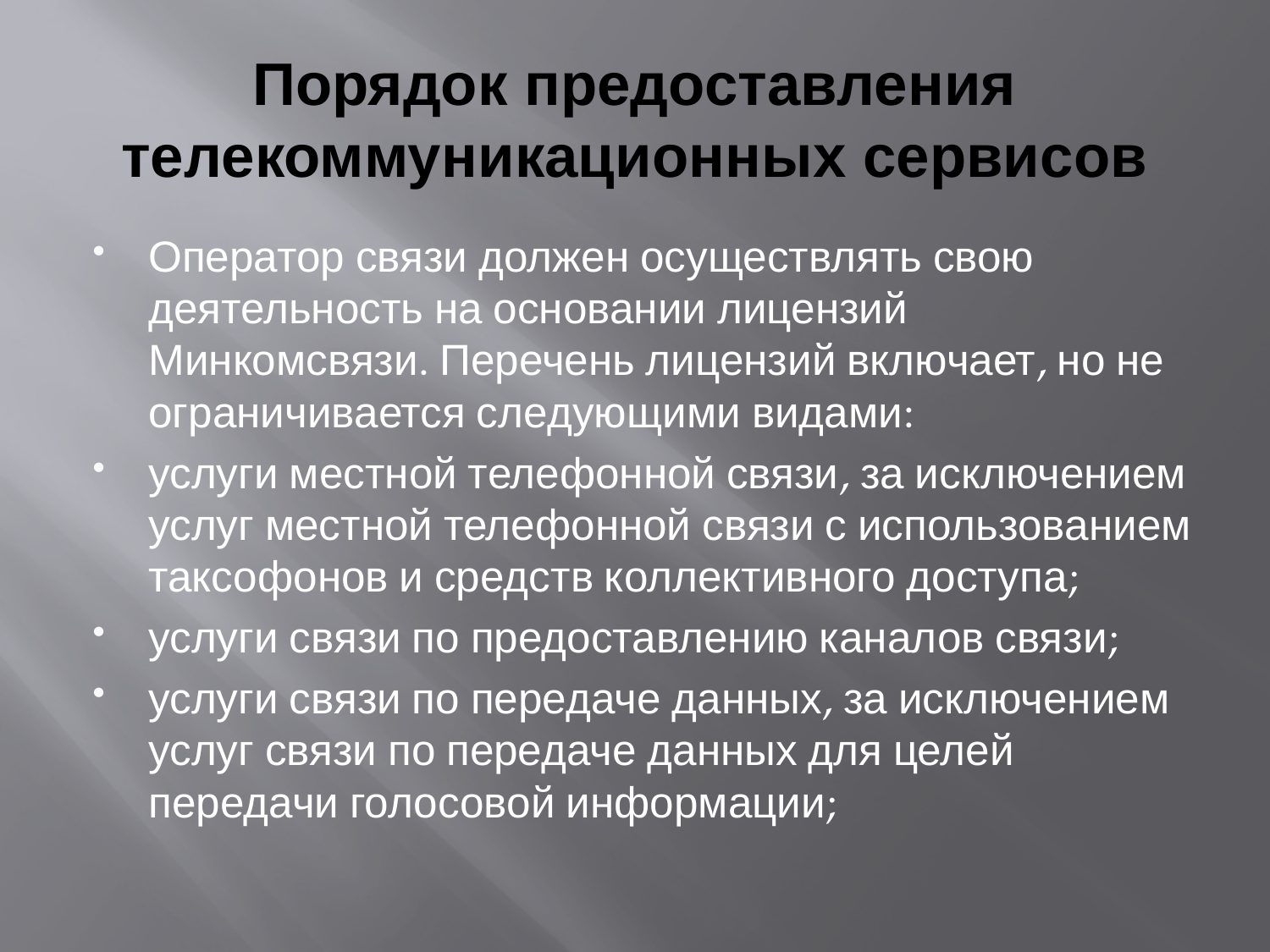

# Порядок предоставления телекоммуникационных сервисов
Оператор связи должен осуществлять свою деятельность на основании лицензий Минкомсвязи. Перечень лицензий включает, но не ограничивается следующими видами:
услуги местной телефонной связи, за исключением услуг местной телефонной связи с использованием таксофонов и средств коллективного доступа;
услуги связи по предоставлению каналов связи;
услуги связи по передаче данных, за исключением услуг связи по передаче данных для целей передачи голосовой информации;